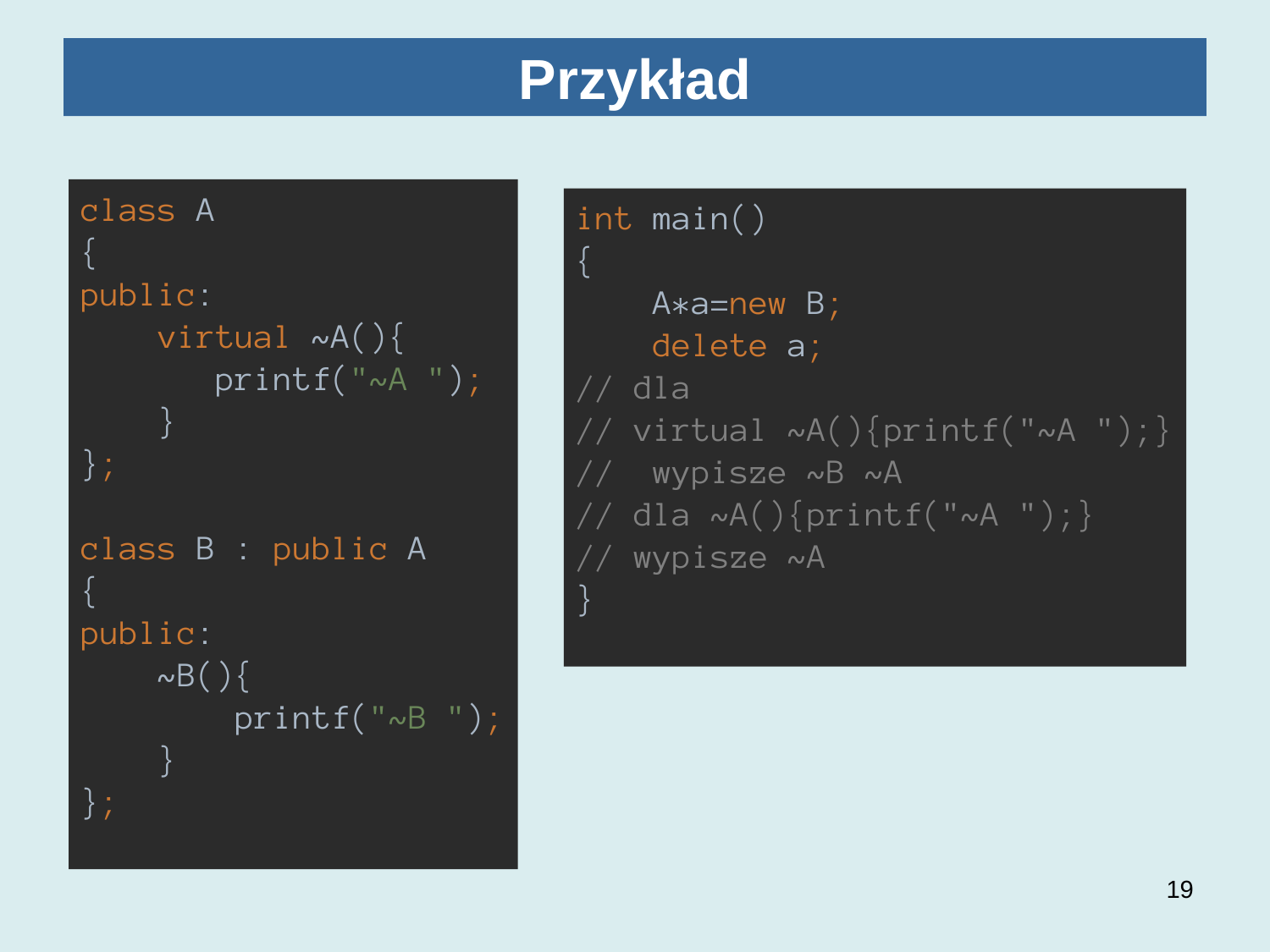

# Przykład
class A
{
public:
    virtual ~A(){
       printf("~A ");
    }
};
class B : public A
{
public:
    ~B(){
        printf("~B ");
    }
};
int main()
{
    A*a=new B;
    delete a;
// dla
// virtual ~A(){printf("~A ");}
//  wypisze ~B ~A
// dla ~A(){printf("~A ");}
// wypisze ~A
}
19